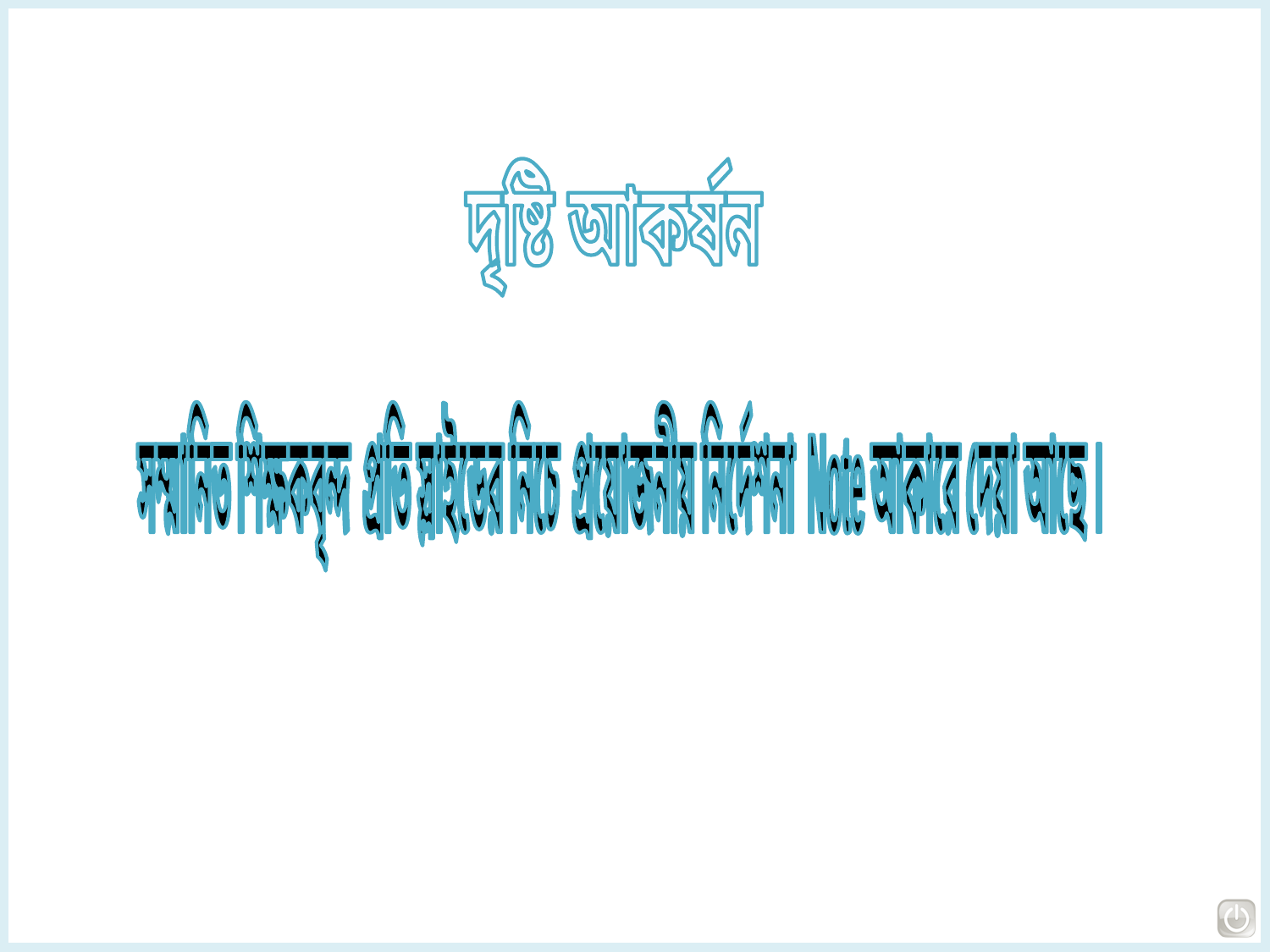

দৃষ্টি আকর্ষন
সম্মানিত শিক্ষকবৃন্দ  প্রতি স্লাইডের নিচে  প্রয়োজনীয় নির্দেশনা  Note আকারে দেয়া আছে ।
০৪-১০-২০১৪
আফরোজা,রংপুর।
১